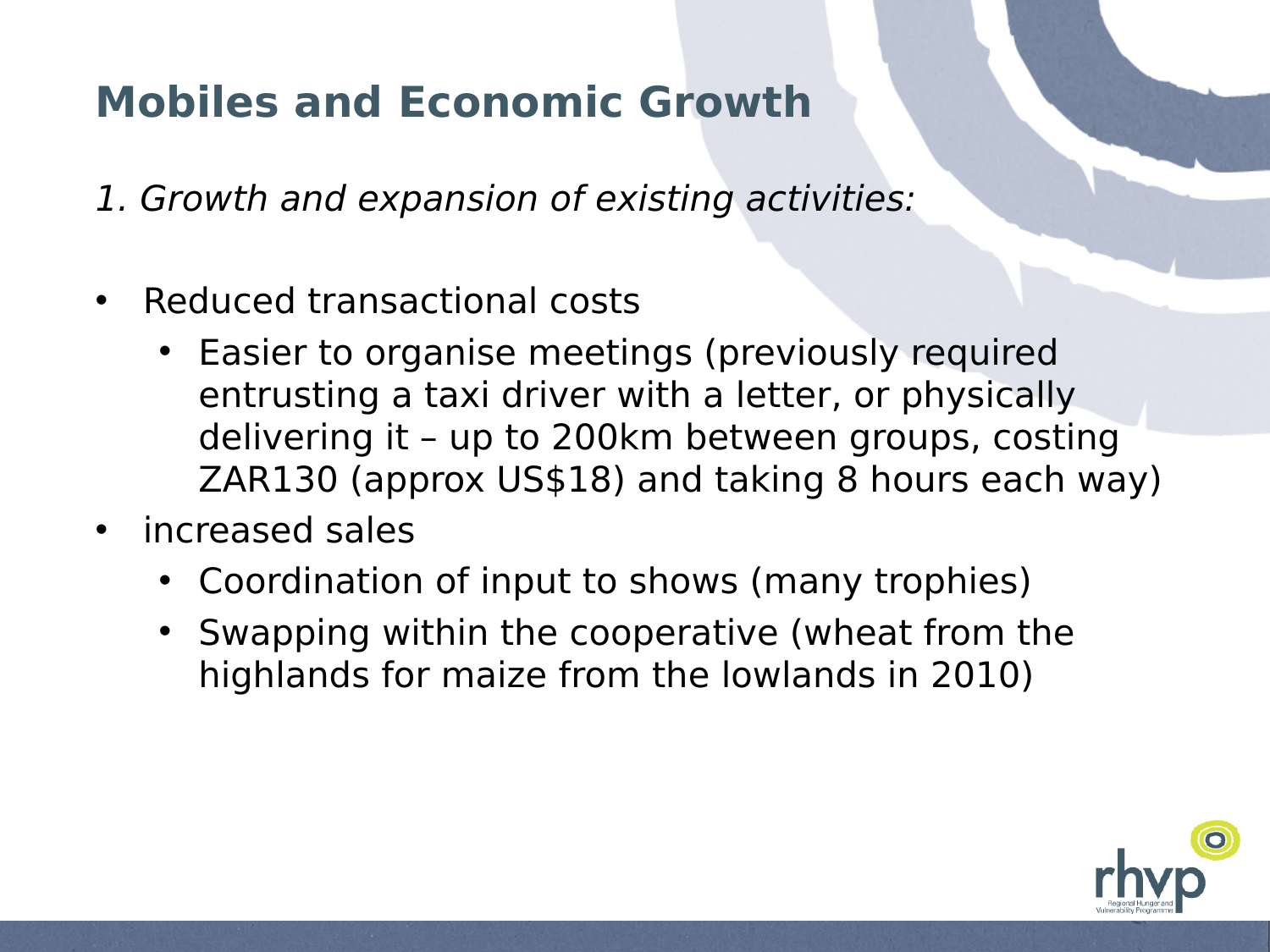

# Mobiles and Economic Growth
1. Growth and expansion of existing activities:

Reduced transactional costs
Easier to organise meetings (previously required entrusting a taxi driver with a letter, or physically delivering it – up to 200km between groups, costing ZAR130 (approx US$18) and taking 8 hours each way)
increased sales
Coordination of input to shows (many trophies)
Swapping within the cooperative (wheat from the highlands for maize from the lowlands in 2010)